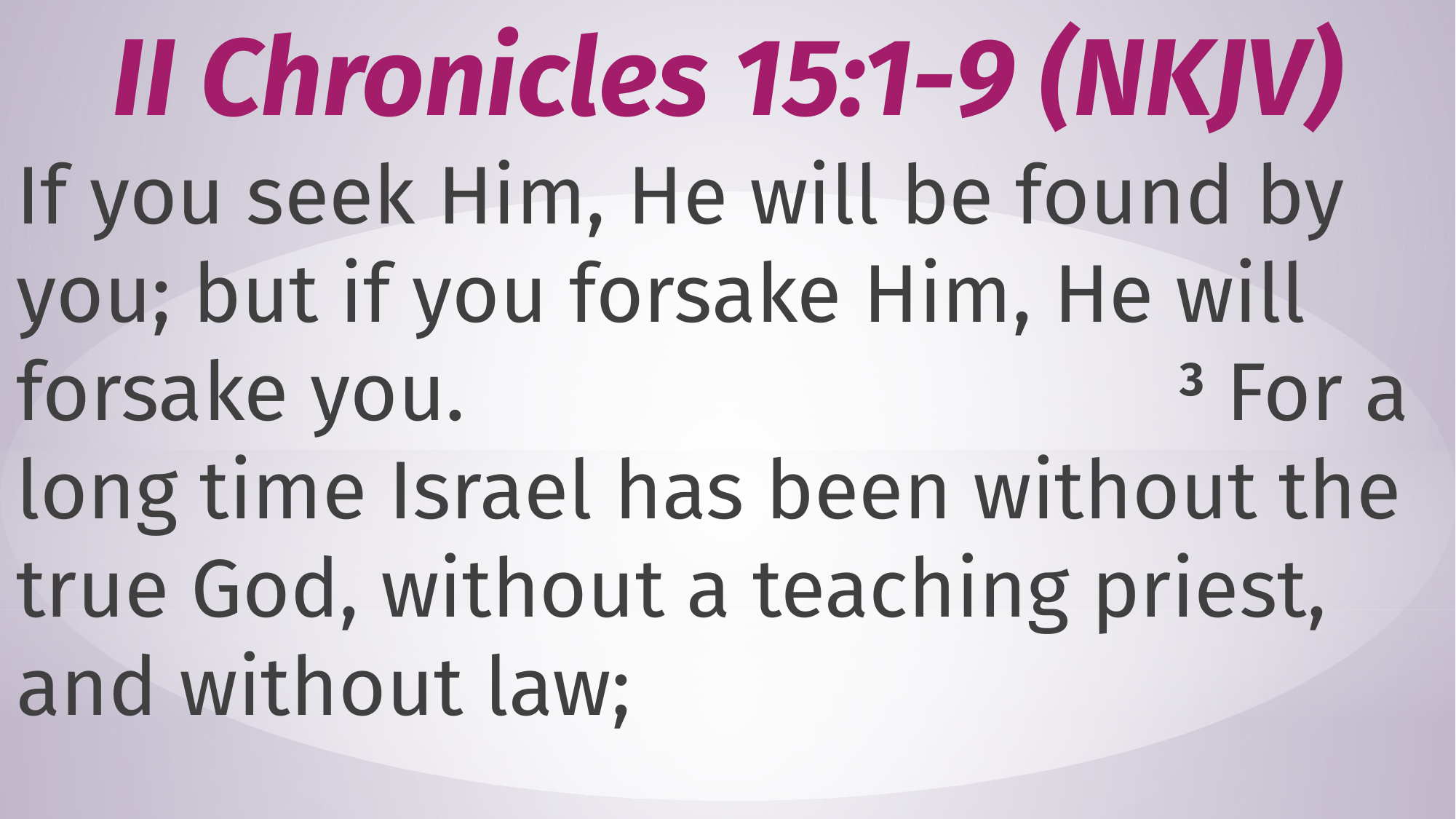

# II Chronicles 15:1-9 (NKJV)
If you seek Him, He will be found by you; but if you forsake Him, He will forsake you.                                 3 For a long time Israel has been without the true God, without a teaching priest, and without law;